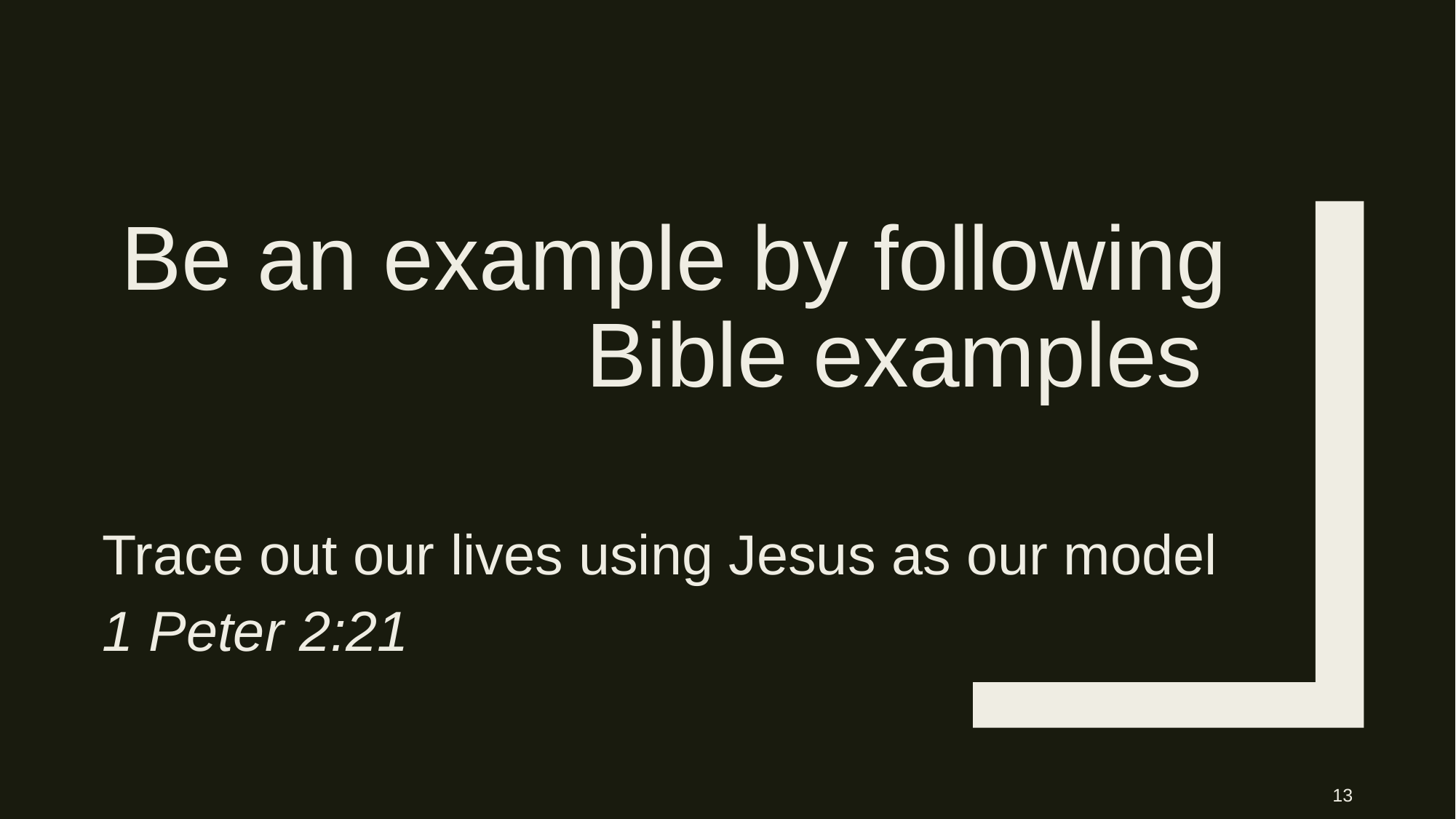

# Be an example by following Bible examples
Trace out our lives using Jesus as our model
1 Peter 2:21
13